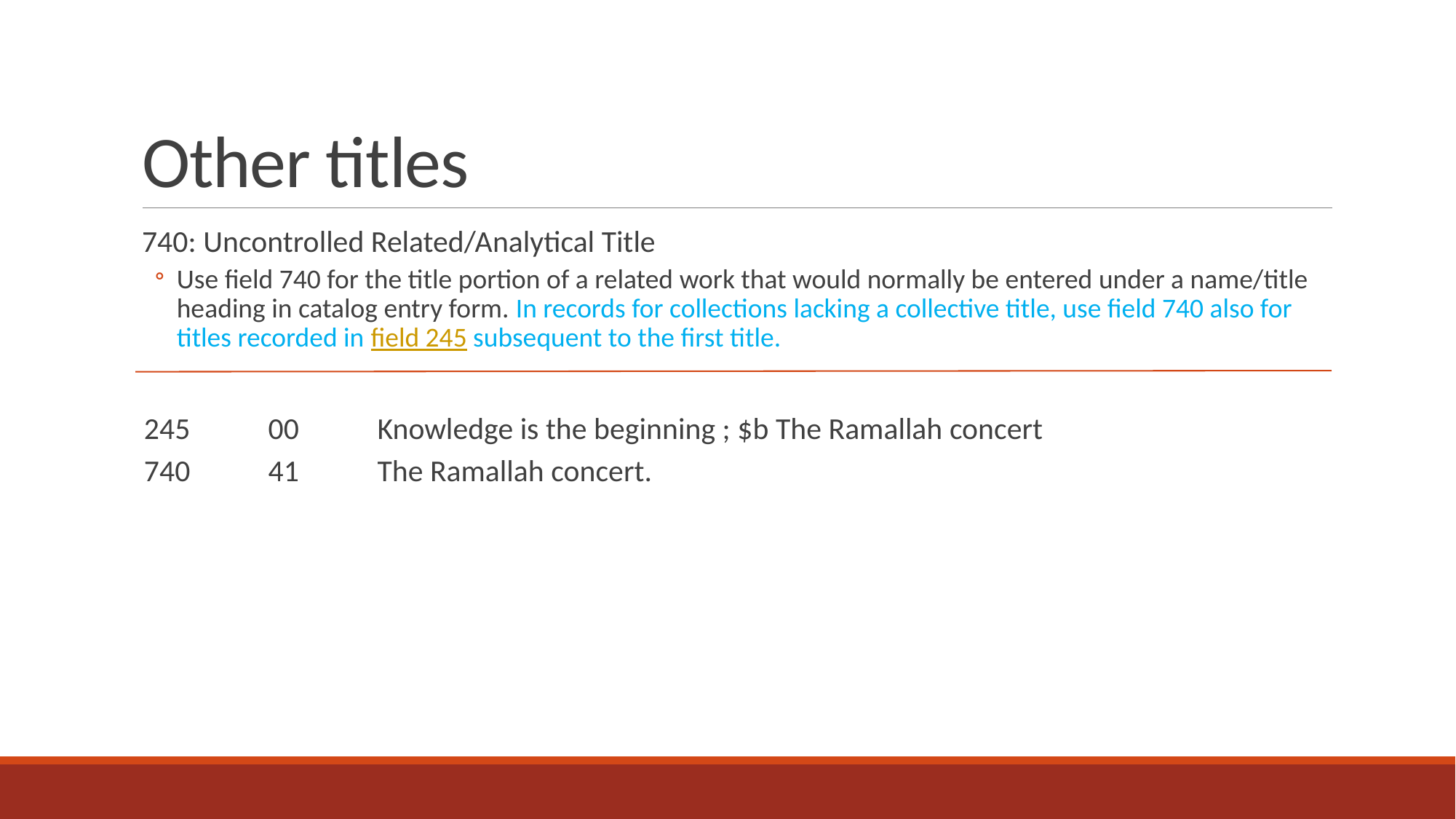

# Other titles
740: Uncontrolled Related/Analytical Title
Use field 740 for the title portion of a related work that would normally be entered under a name/title heading in catalog entry form. In records for collections lacking a collective title, use field 740 also for titles recorded in field 245 subsequent to the first title.

245	00	Knowledge is the beginning ; $b The Ramallah concert
740	41	The Ramallah concert.